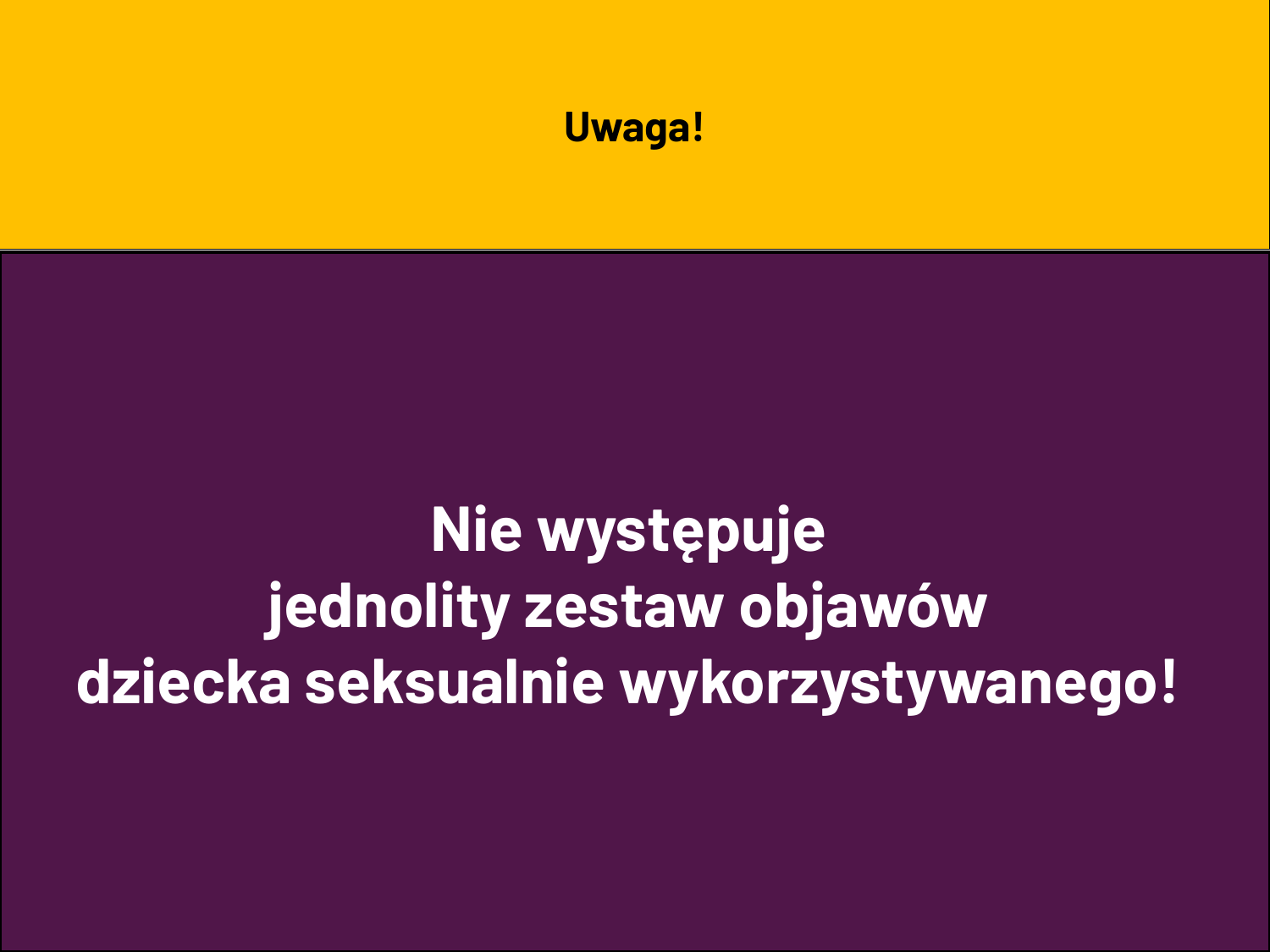

Uwaga!
Nie występuje
jednolity zestaw objawów
dziecka seksualnie wykorzystywanego!